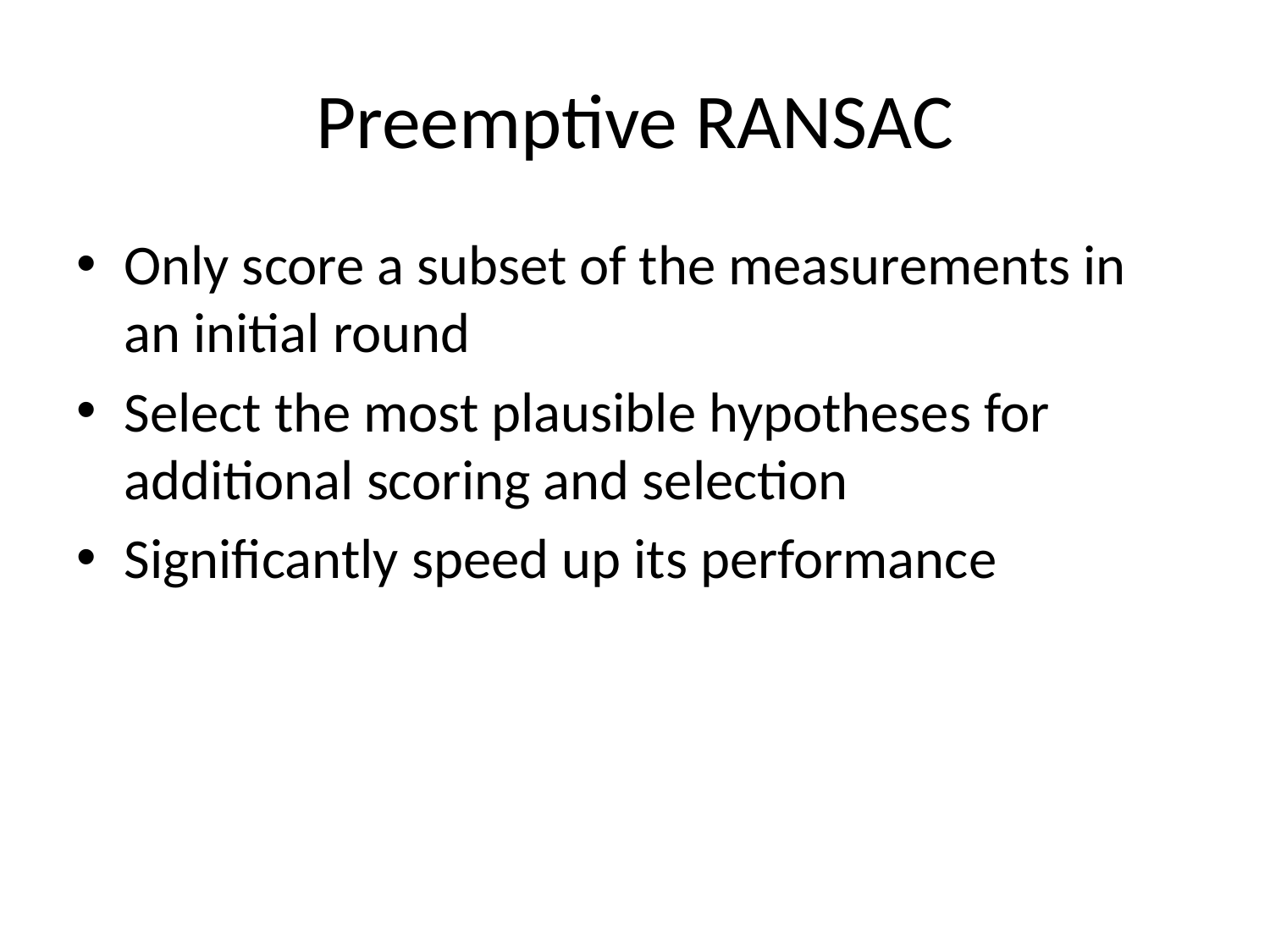

# Preemptive RANSAC
Only score a subset of the measurements in an initial round
Select the most plausible hypotheses for additional scoring and selection
Significantly speed up its performance